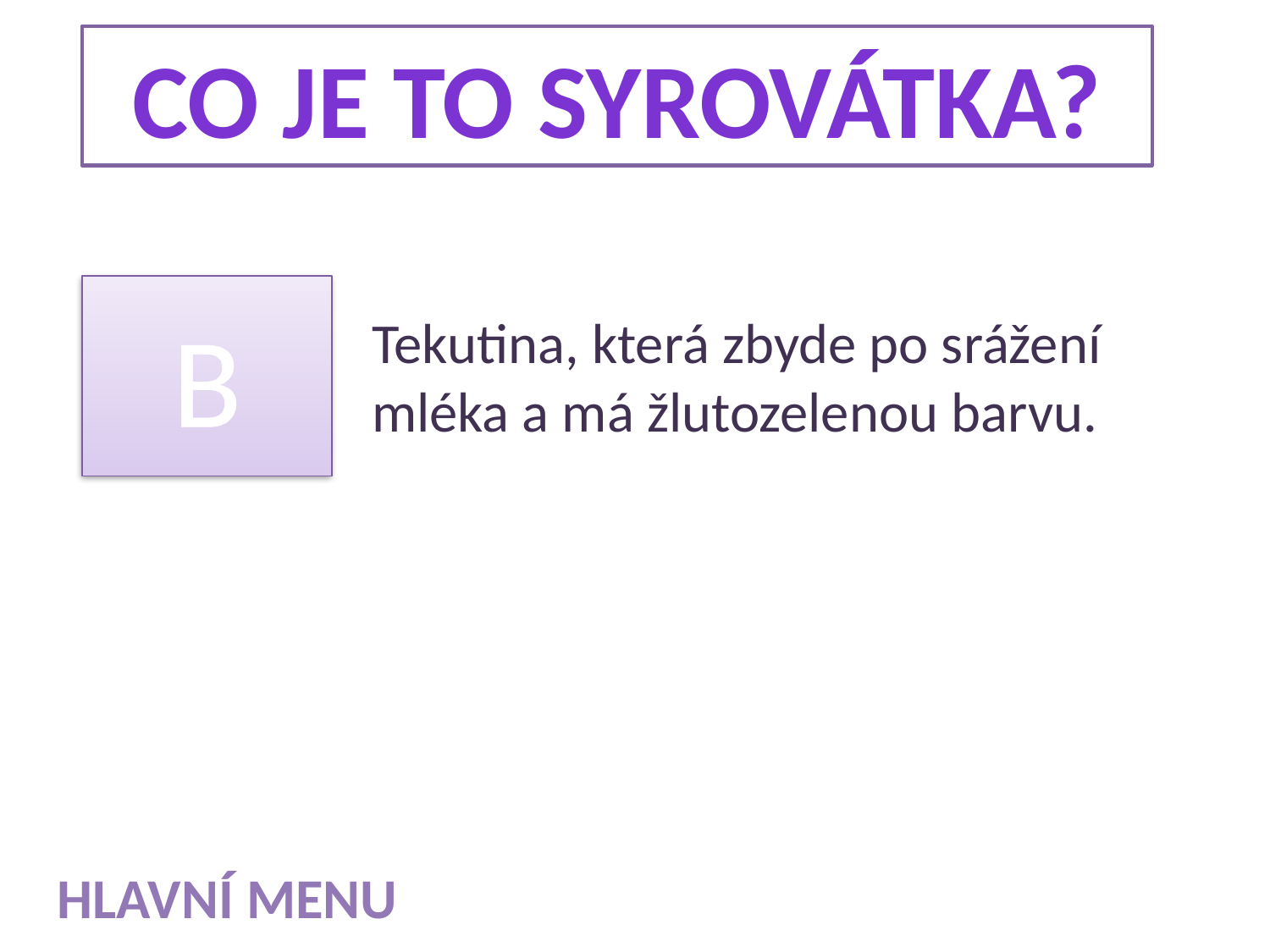

CO JE TO SYROVÁTKA?
B
Tekutina, která zbyde po srážení mléka a má žlutozelenou barvu.
HLAVNÍ MENU